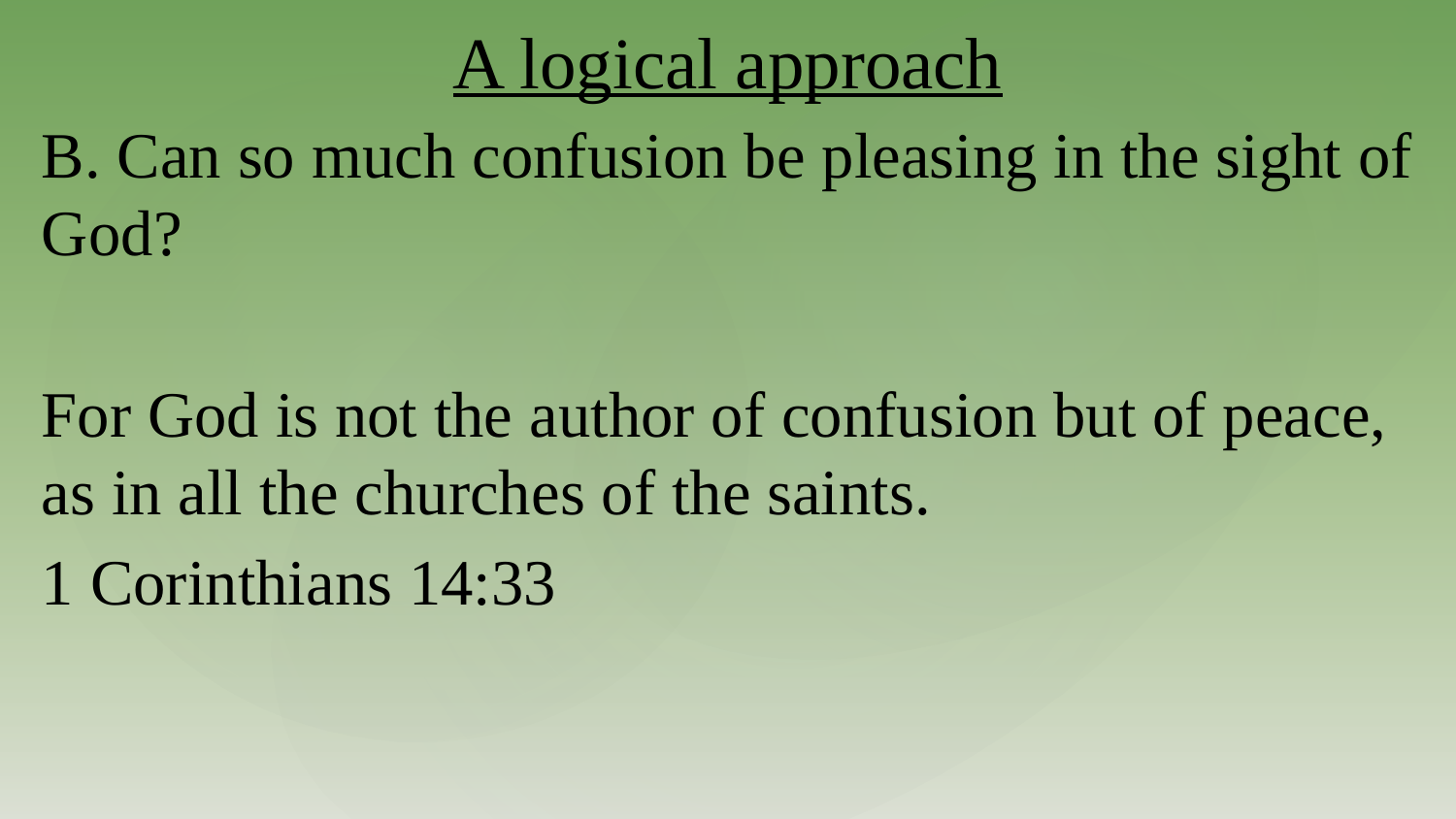

# A logical approach
B. Can so much confusion be pleasing in the sight of God?

For God is not the author of confusion but of peace, as in all the churches of the saints.
1 Corinthians 14:33